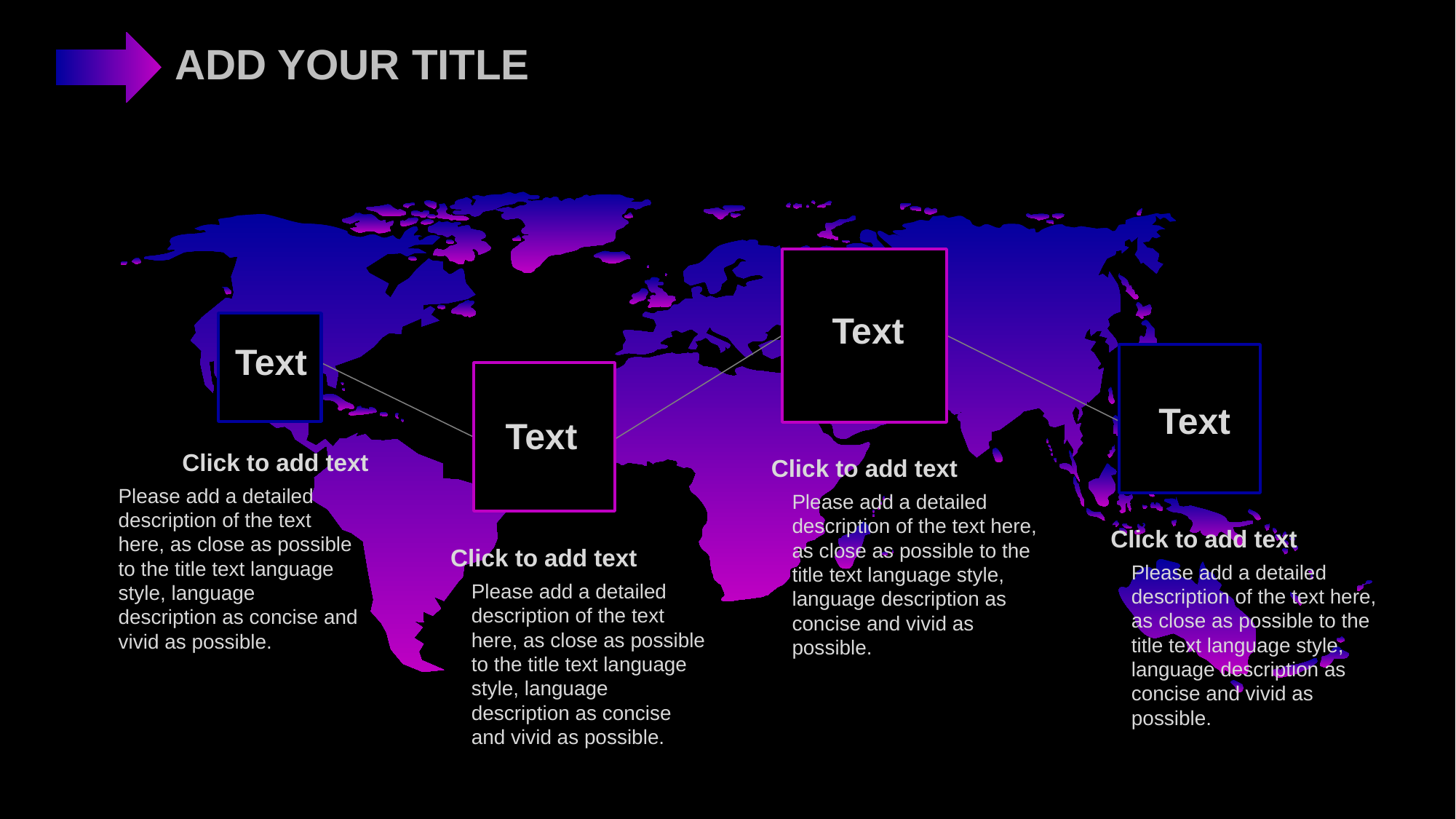

Text

Text

Text

Text
Click to add text
Click to add text
Please add a detailed description of the text here, as close as possible to the title text language style, language description as concise and vivid as possible.
Please add a detailed description of the text here, as close as possible to the title text language style, language description as concise and vivid as possible.
Click to add text
Click to add text
Please add a detailed description of the text here, as close as possible to the title text language style, language description as concise and vivid as possible.
Please add a detailed description of the text here, as close as possible to the title text language style, language description as concise and vivid as possible.